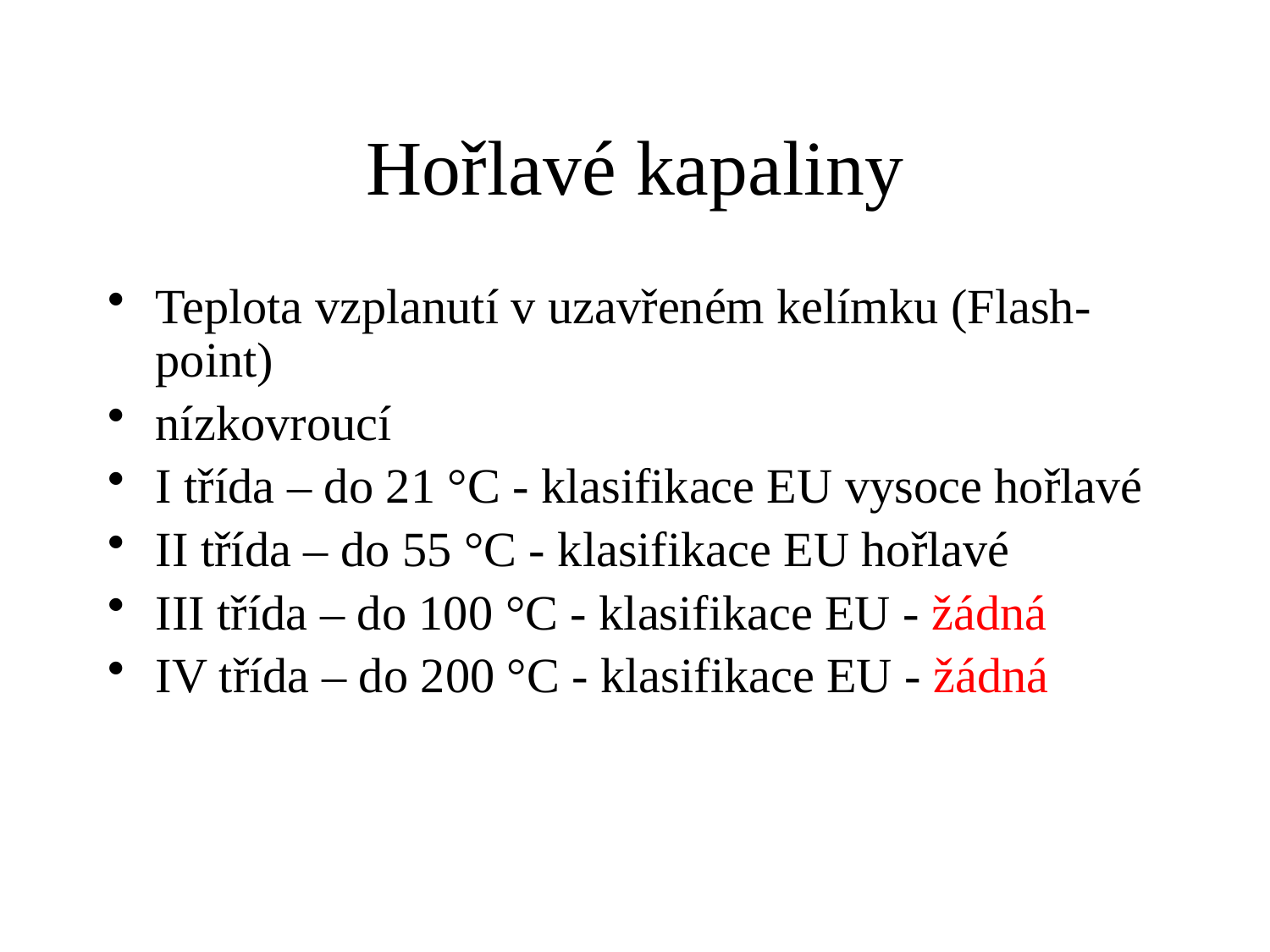

# Hořlavé kapaliny
Teplota vzplanutí v uzavřeném kelímku (Flash-point)
nízkovroucí
I třída – do 21 °C - klasifikace EU vysoce hořlavé
II třída – do 55 °C - klasifikace EU hořlavé
III třída – do 100 °C - klasifikace EU - žádná
IV třída – do 200 °C - klasifikace EU - žádná